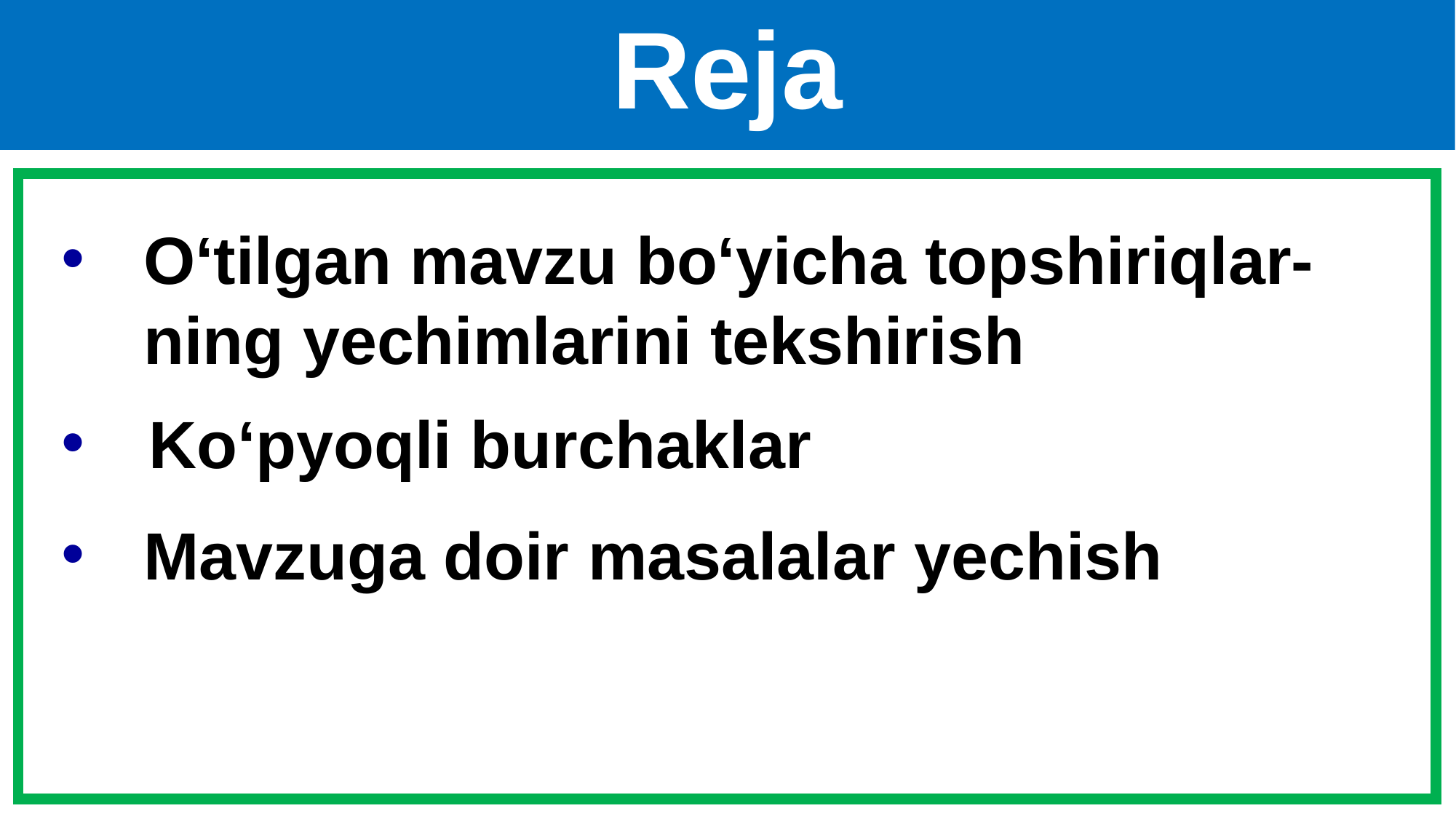

Reja

O‘tilgan mavzu bo‘yicha topshiriqlar-ning yechimlarini tekshirish

 Ko‘pyoqli burchaklar
Mavzuga doir masalalar yechish